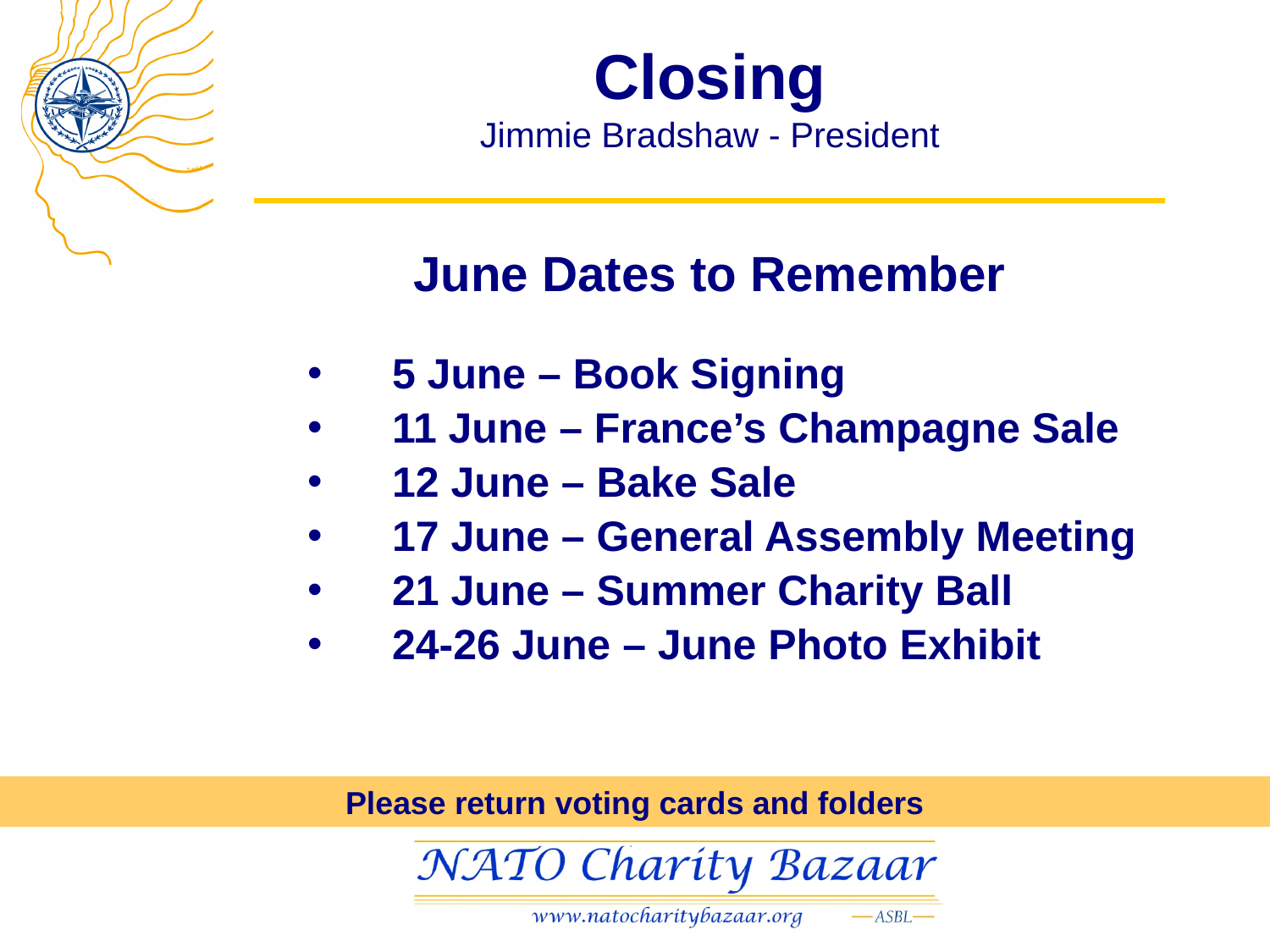

# Closing Jimmie Bradshaw - President

June Dates to Remember
5 June – Book Signing
11 June – France’s Champagne Sale
12 June – Bake Sale
17 June – General Assembly Meeting
21 June – Summer Charity Ball
24-26 June – June Photo Exhibit

Please return voting cards and folders